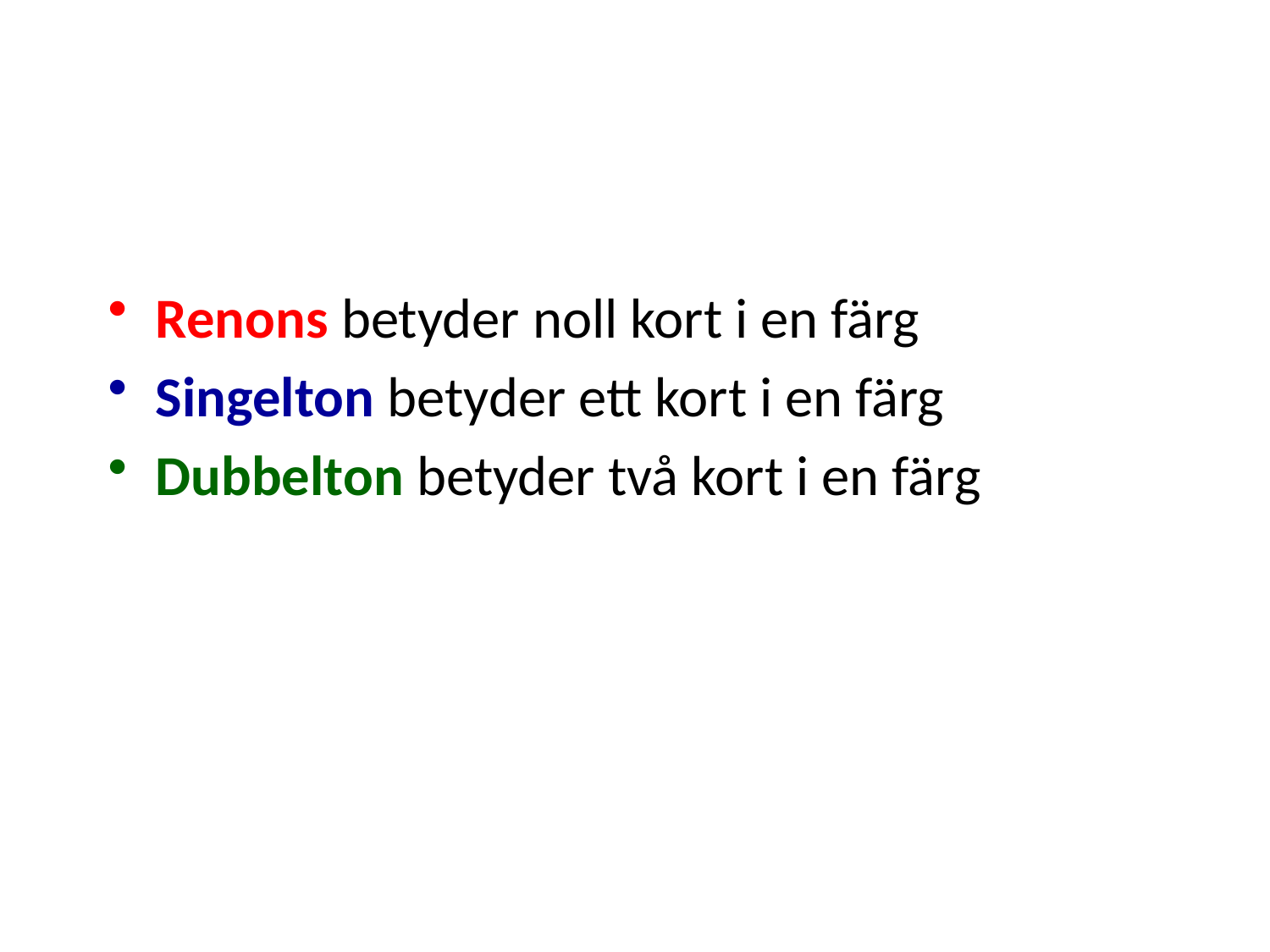

#
Renons betyder noll kort i en färg
Singelton betyder ett kort i en färg
Dubbelton betyder två kort i en färg